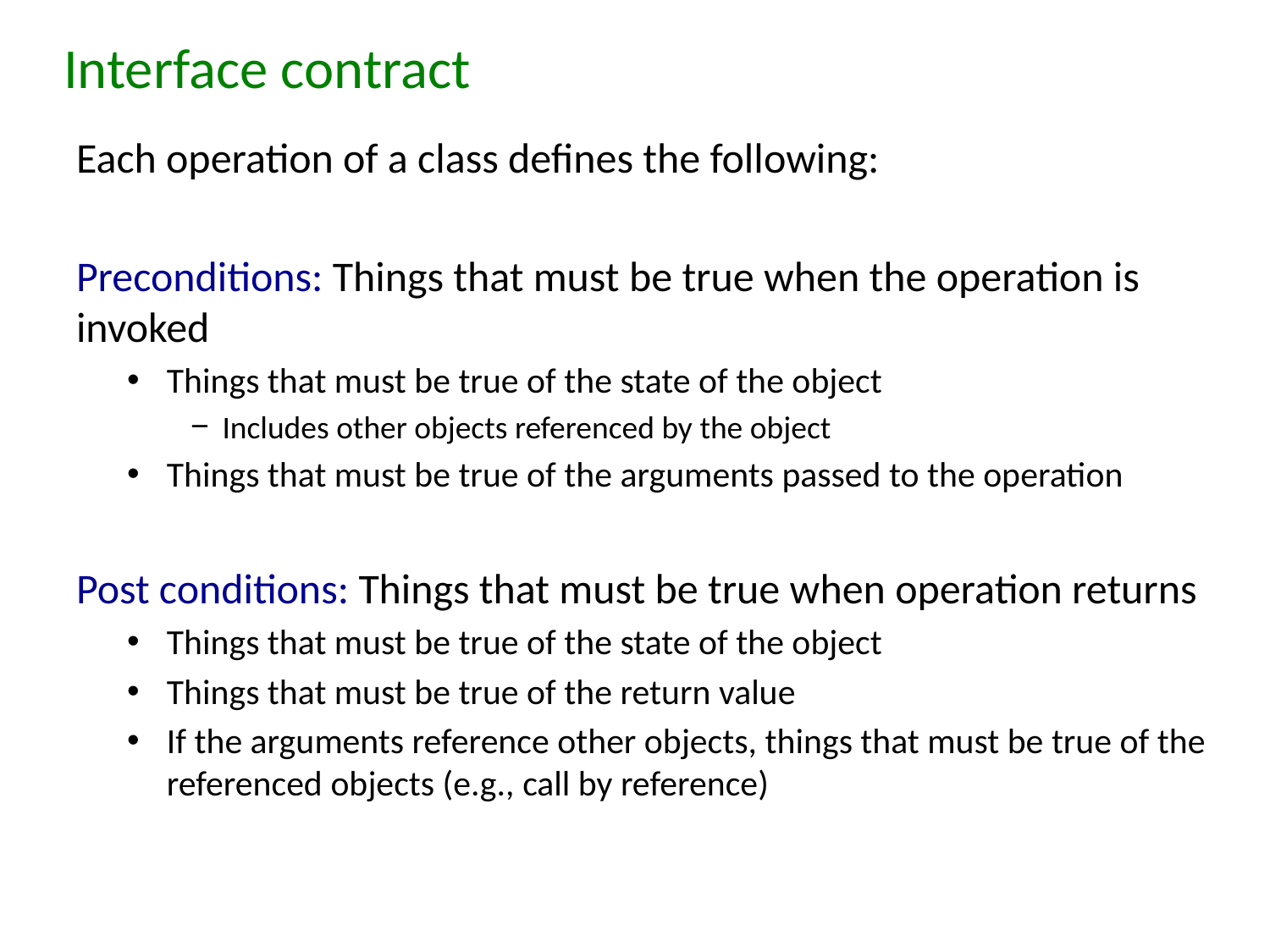

# Interface contract
Each operation of a class defines the following:

Preconditions: Things that must be true when the operation is invoked
Things that must be true of the state of the object
Includes other objects referenced by the object
Things that must be true of the arguments passed to the operation

Post conditions: Things that must be true when operation returns
Things that must be true of the state of the object
Things that must be true of the return value
If the arguments reference other objects, things that must be true of the referenced objects (e.g., call by reference)